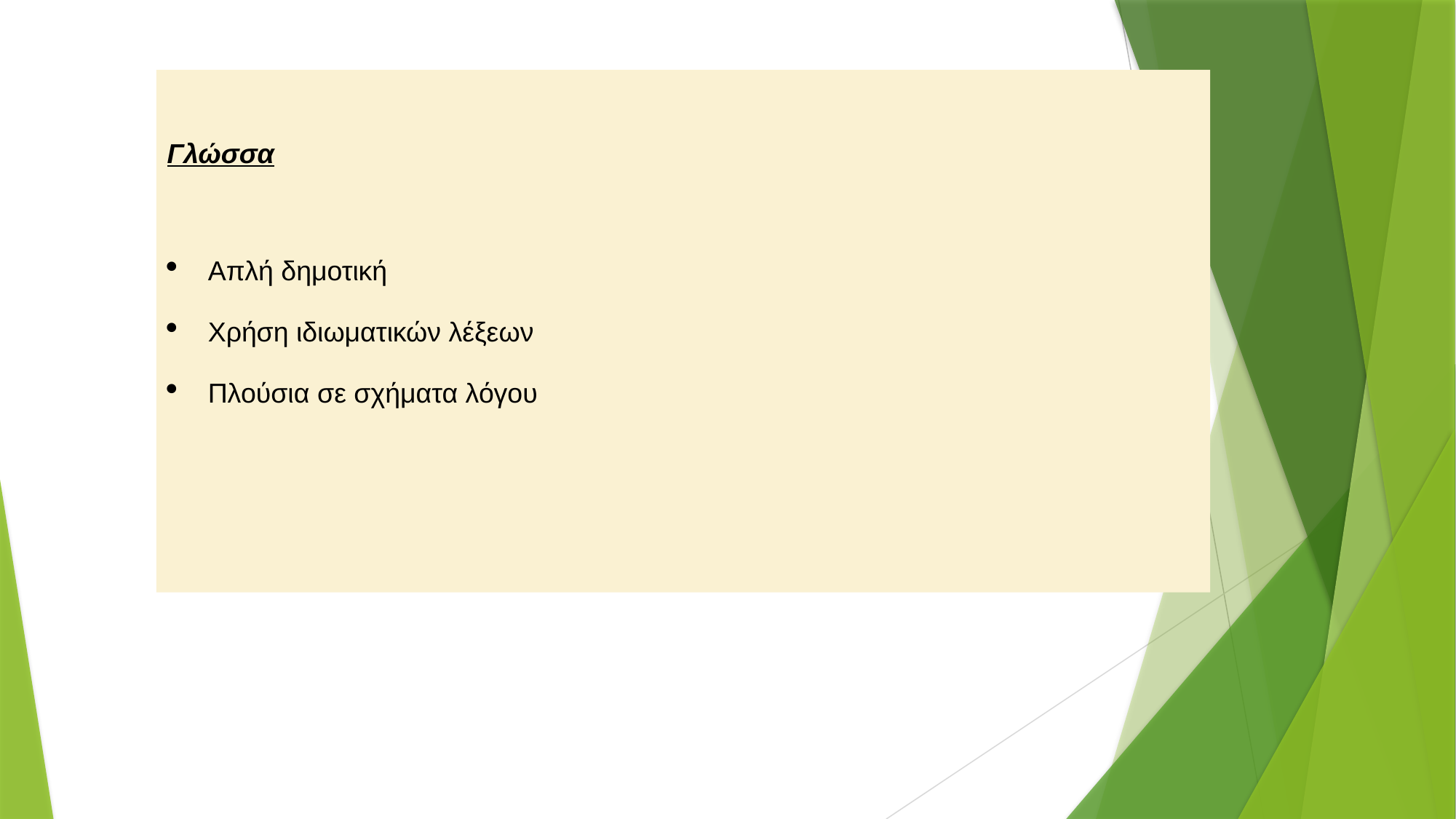

Γλώσσα

Απλή δημοτική
Χρήση ιδιωματικών λέξεων
Πλούσια σε σχήματα λόγου